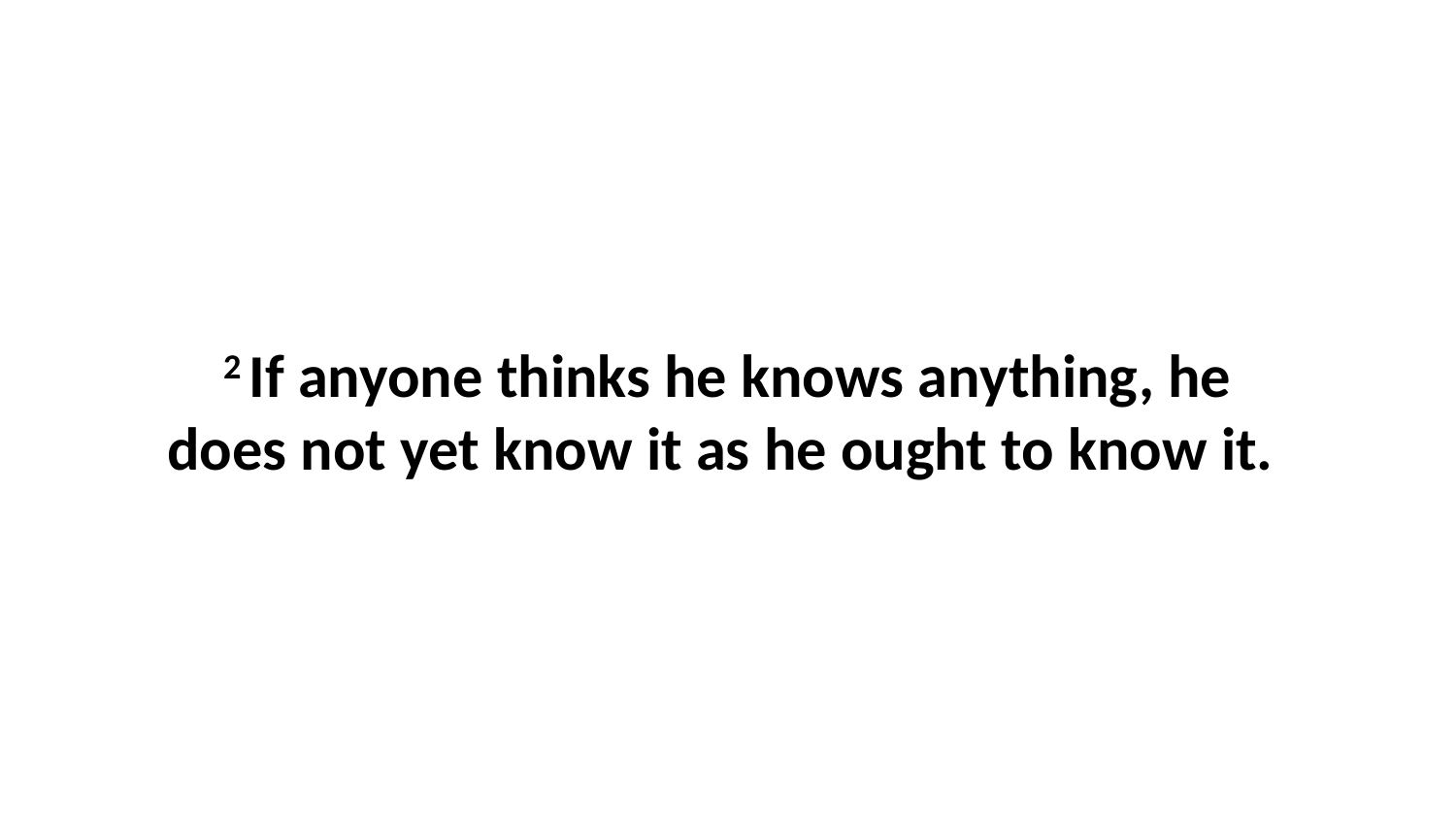

2 If anyone thinks he knows anything, he does not yet know it as he ought to know it.